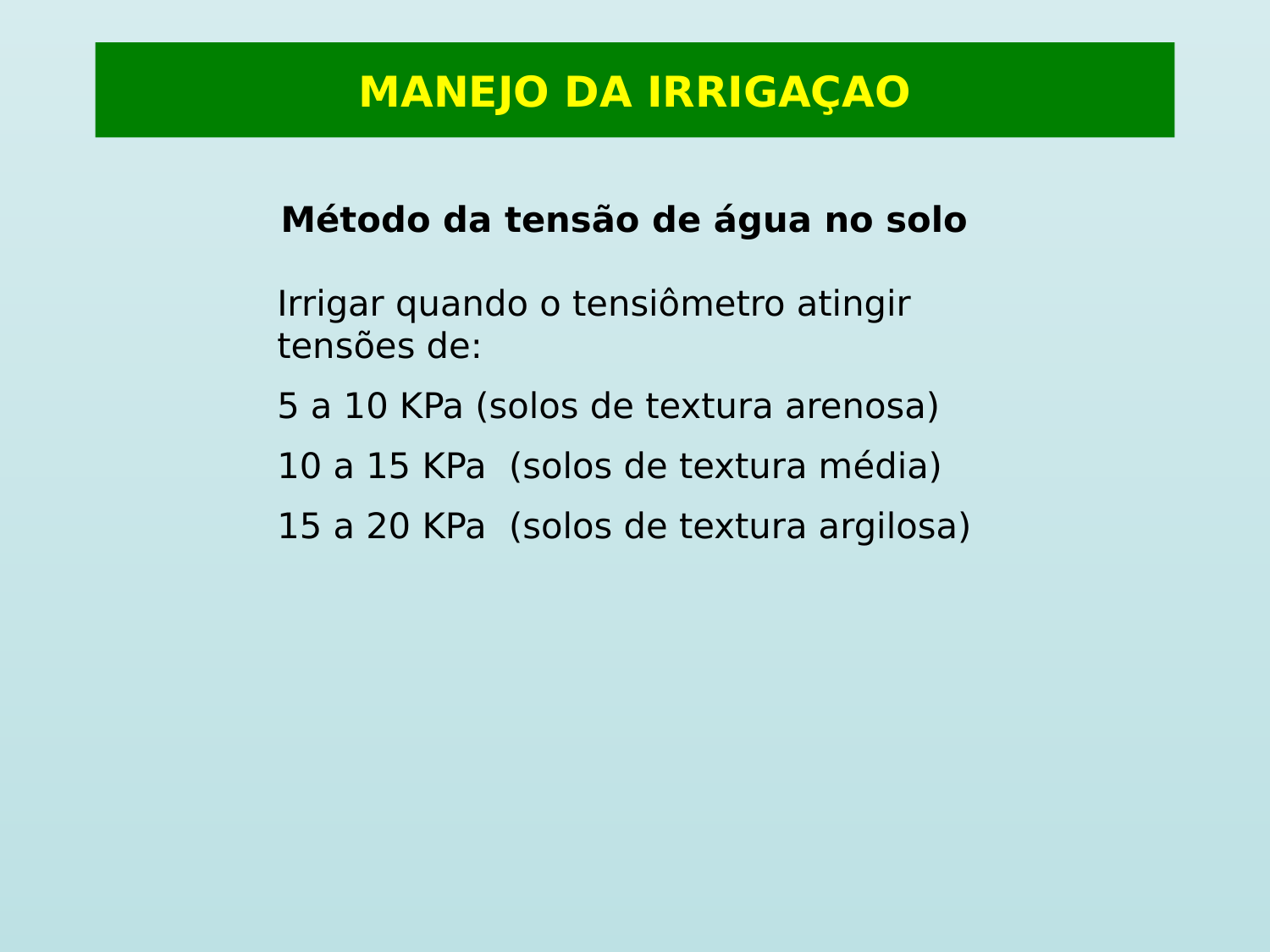

# MANEJO DA IRRIGAÇAO
Método da tensão de água no solo

Irrigar quando o tensiômetro atingir tensões de:
5 a 10 KPa (solos de textura arenosa)
10 a 15 KPa  (solos de textura média)
15 a 20 KPa  (solos de textura argilosa)